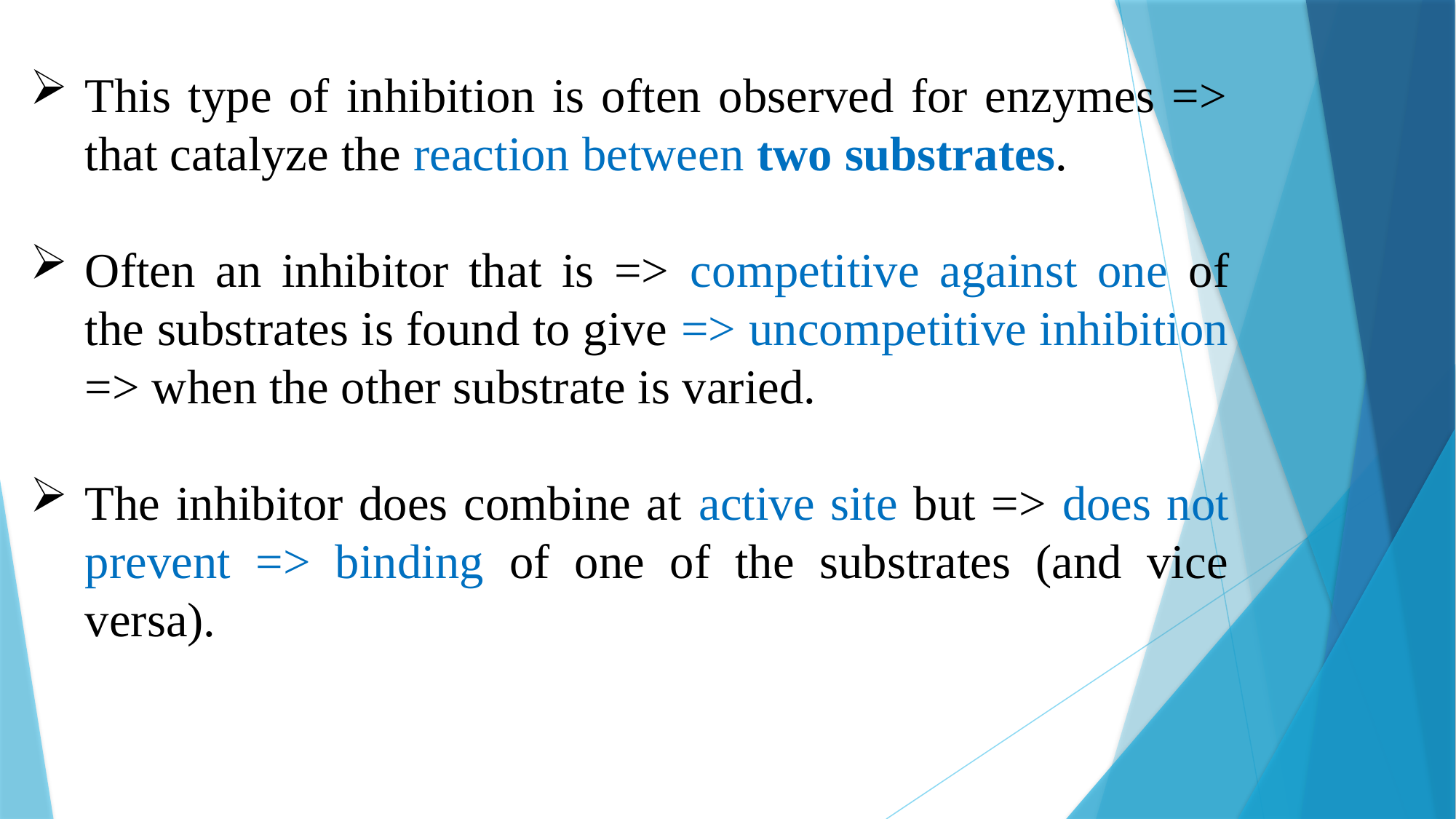

This type of inhibition is often observed for enzymes => that catalyze the reaction between two substrates.

Often an inhibitor that is => competitive against one of the substrates is found to give => uncompetitive inhibition => when the other substrate is varied.

The inhibitor does combine at active site but => does not prevent => binding of one of the substrates (and vice versa).